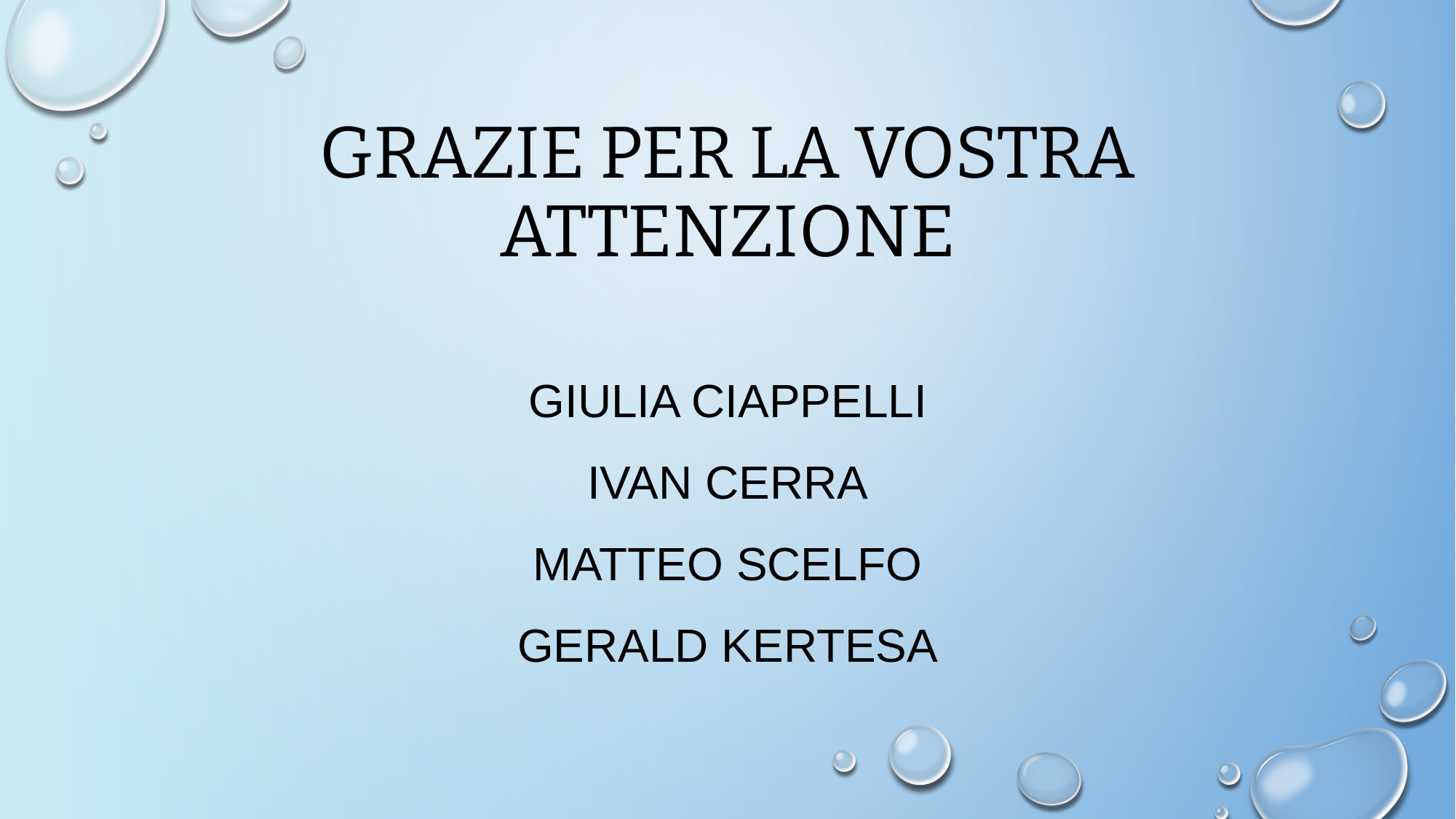

# Grazie per la vostra attenzione
Giulia Ciappelli
Ivan Cerra
Matteo Scelfo
Gerald Kertesa